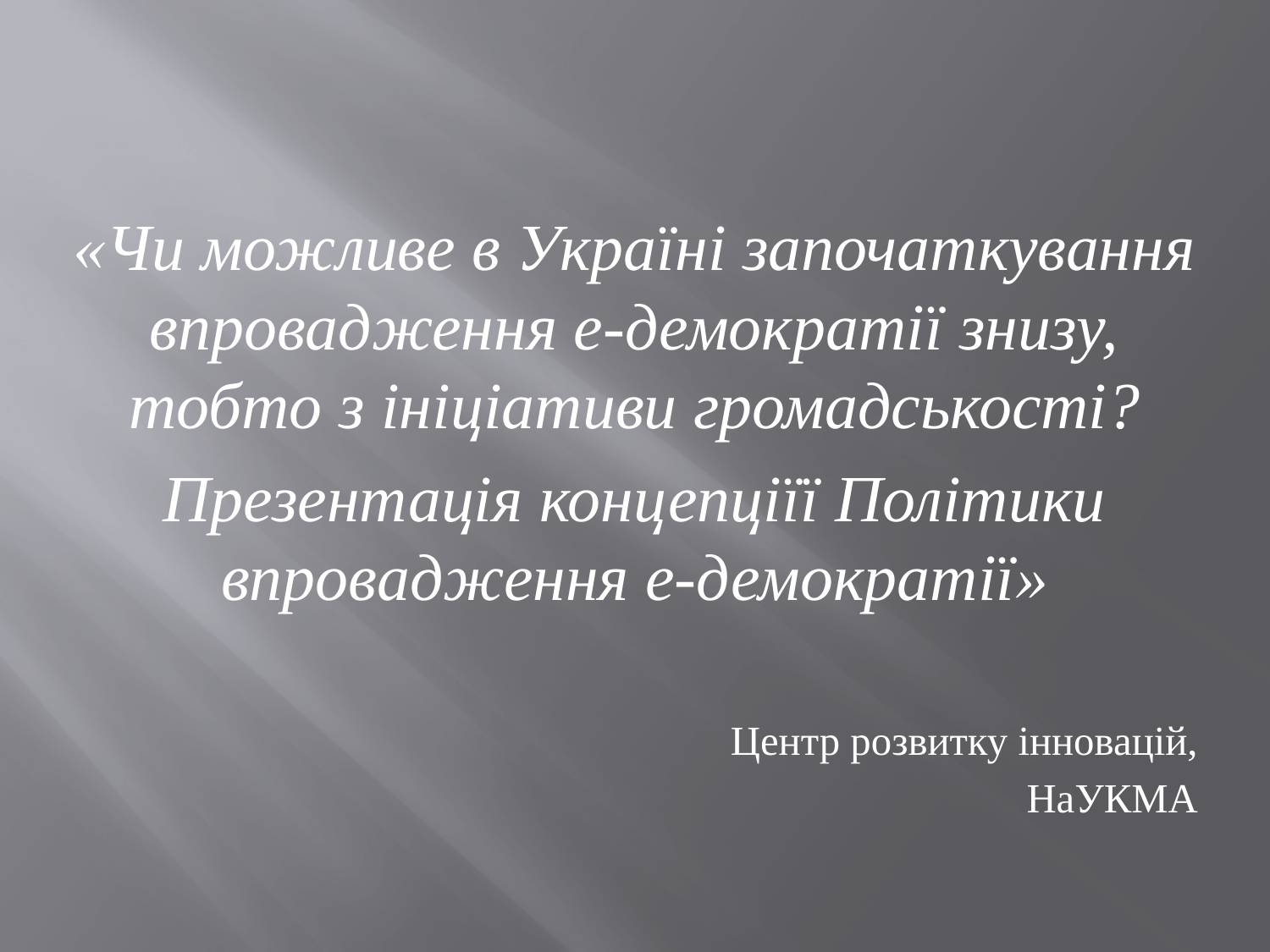

#
«Чи можливе в Україні започаткування впровадження е-демократії знизу, тобто з ініціативи громадськості?
Презентація концепціїї Політики впровадження е-демократії»

Центр розвитку інновацій,
НаУКМА